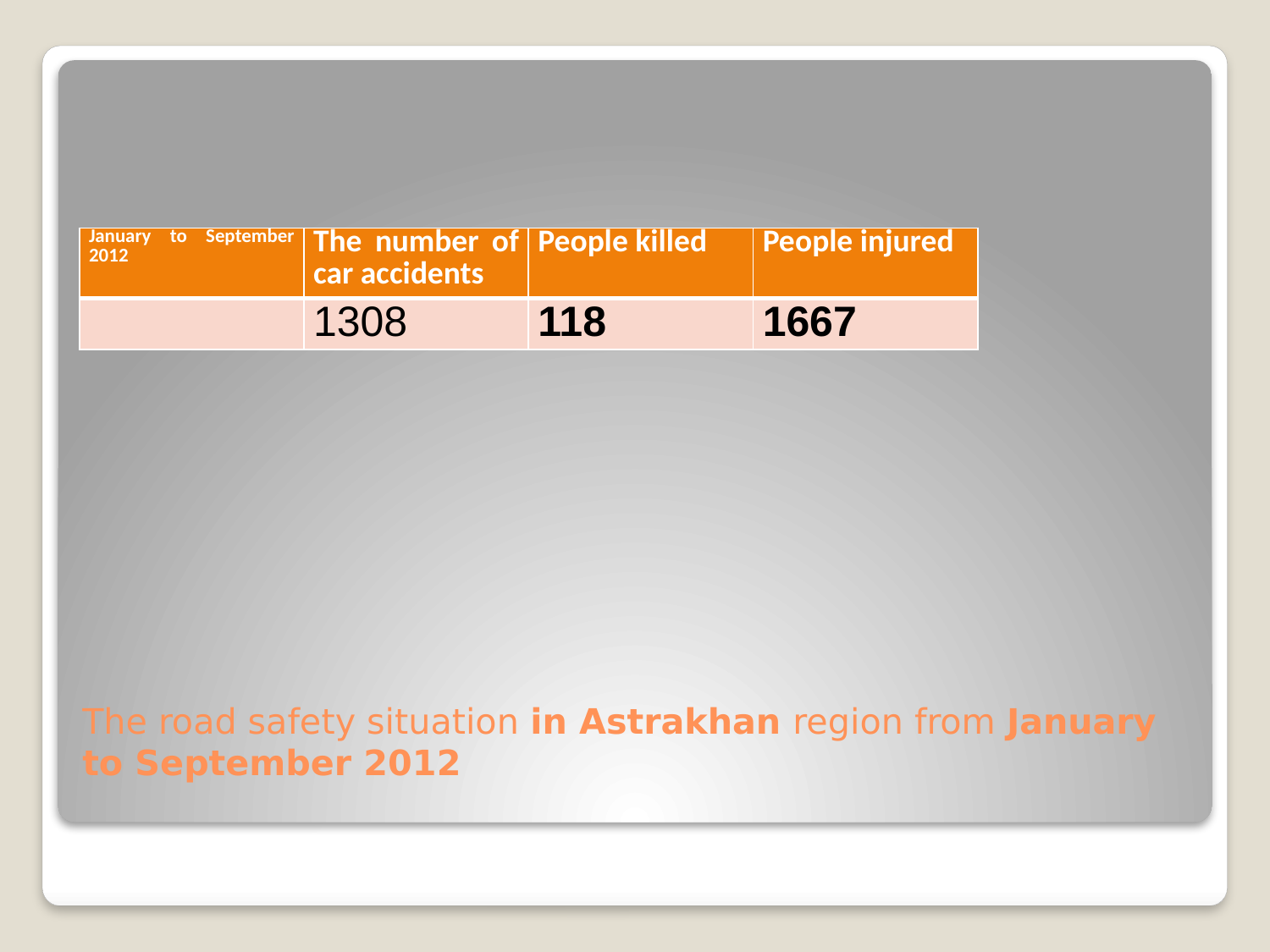

| January to September 2012 | The number of car accidents | People killed | People injured |
| --- | --- | --- | --- |
|  | 1308 | 118 | 1667 |
# The road safety situation in Astrakhan region from January to September 2012